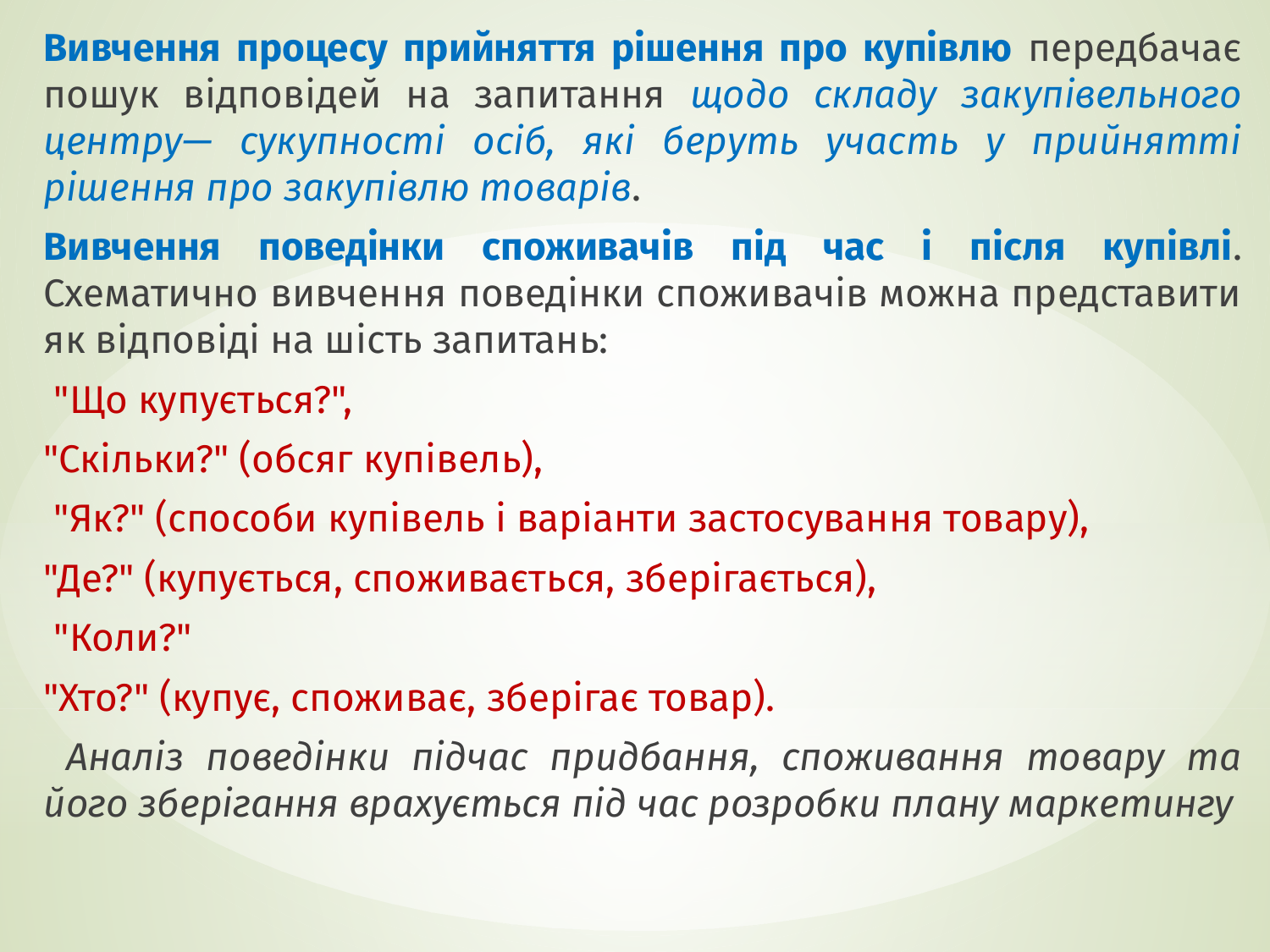

Вивчення процесу прийняття рішення про купівлю передбачає пошук відповідей на запитання щодо складу закупівельного центру— сукупності осіб, які беруть участь у прийнятті рішення про закупівлю товарів.
Вивчення поведінки споживачів під час і після купівлі. Схематично вивчення поведінки споживачів можна представити як відповіді на шість запитань:
 "Що купується?",
"Скільки?" (обсяг купівель),
 "Як?" (способи купівель і варіанти застосування товару),
"Де?" (купується, споживається, зберігається),
 "Коли?"
"Хто?" (купує, споживає, зберігає товар).
 Аналіз поведінки підчас придбання, споживання товару та його зберігання врахується під час розробки плану маркетингу